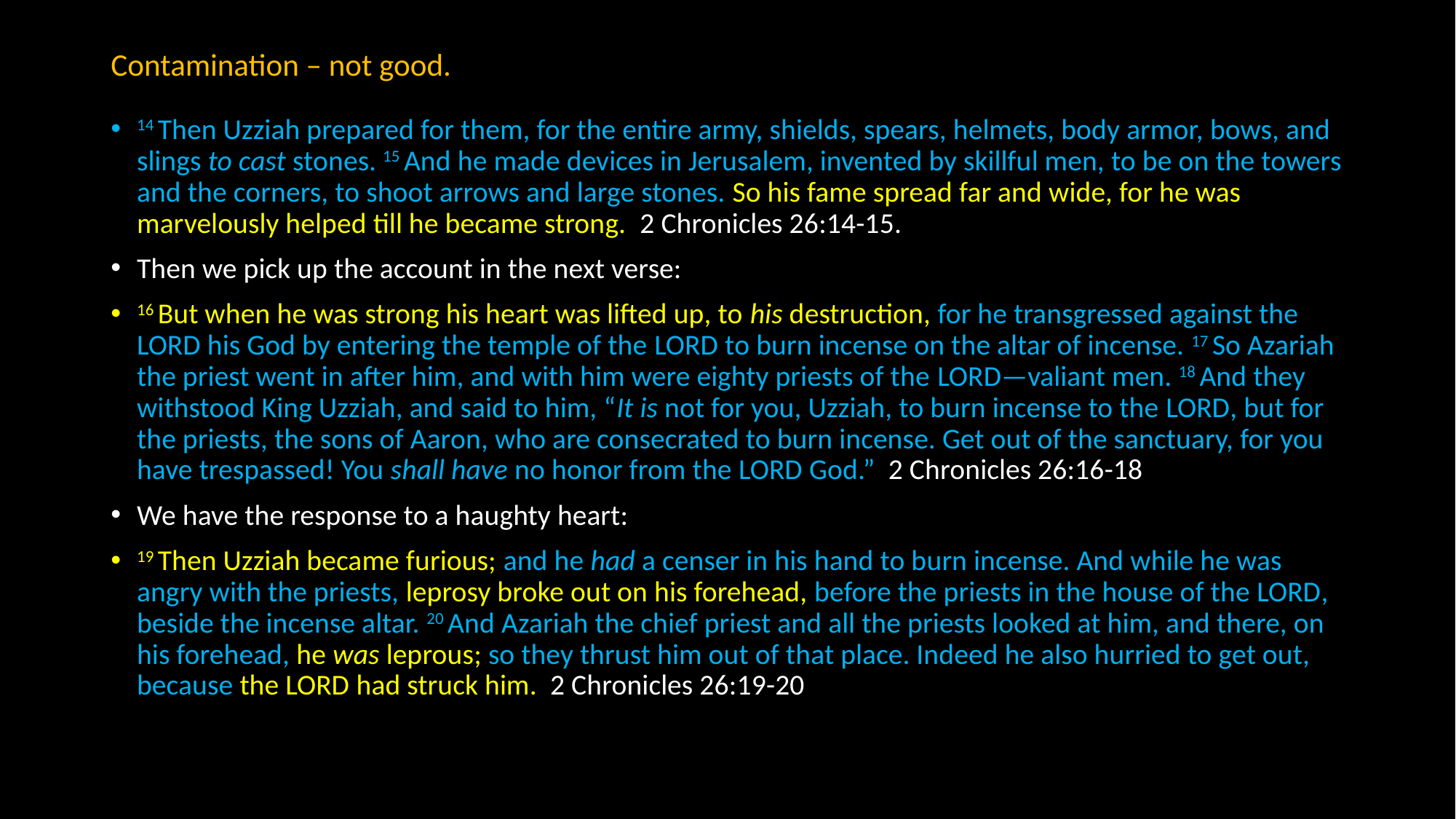

# Contamination – not good.
14 Then Uzziah prepared for them, for the entire army, shields, spears, helmets, body armor, bows, and slings to cast stones. 15 And he made devices in Jerusalem, invented by skillful men, to be on the towers and the corners, to shoot arrows and large stones. So his fame spread far and wide, for he was marvelously helped till he became strong.  2 Chronicles 26:14-15.
Then we pick up the account in the next verse:
16 But when he was strong his heart was lifted up, to his destruction, for he transgressed against the Lord his God by entering the temple of the Lord to burn incense on the altar of incense. 17 So Azariah the priest went in after him, and with him were eighty priests of the Lord—valiant men. 18 And they withstood King Uzziah, and said to him, “It is not for you, Uzziah, to burn incense to the Lord, but for the priests, the sons of Aaron, who are consecrated to burn incense. Get out of the sanctuary, for you have trespassed! You shall have no honor from the Lord God.”  2 Chronicles 26:16-18
We have the response to a haughty heart:
19 Then Uzziah became furious; and he had a censer in his hand to burn incense. And while he was angry with the priests, leprosy broke out on his forehead, before the priests in the house of the Lord, beside the incense altar. 20 And Azariah the chief priest and all the priests looked at him, and there, on his forehead, he was leprous; so they thrust him out of that place. Indeed he also hurried to get out, because the Lord had struck him.  2 Chronicles 26:19-20